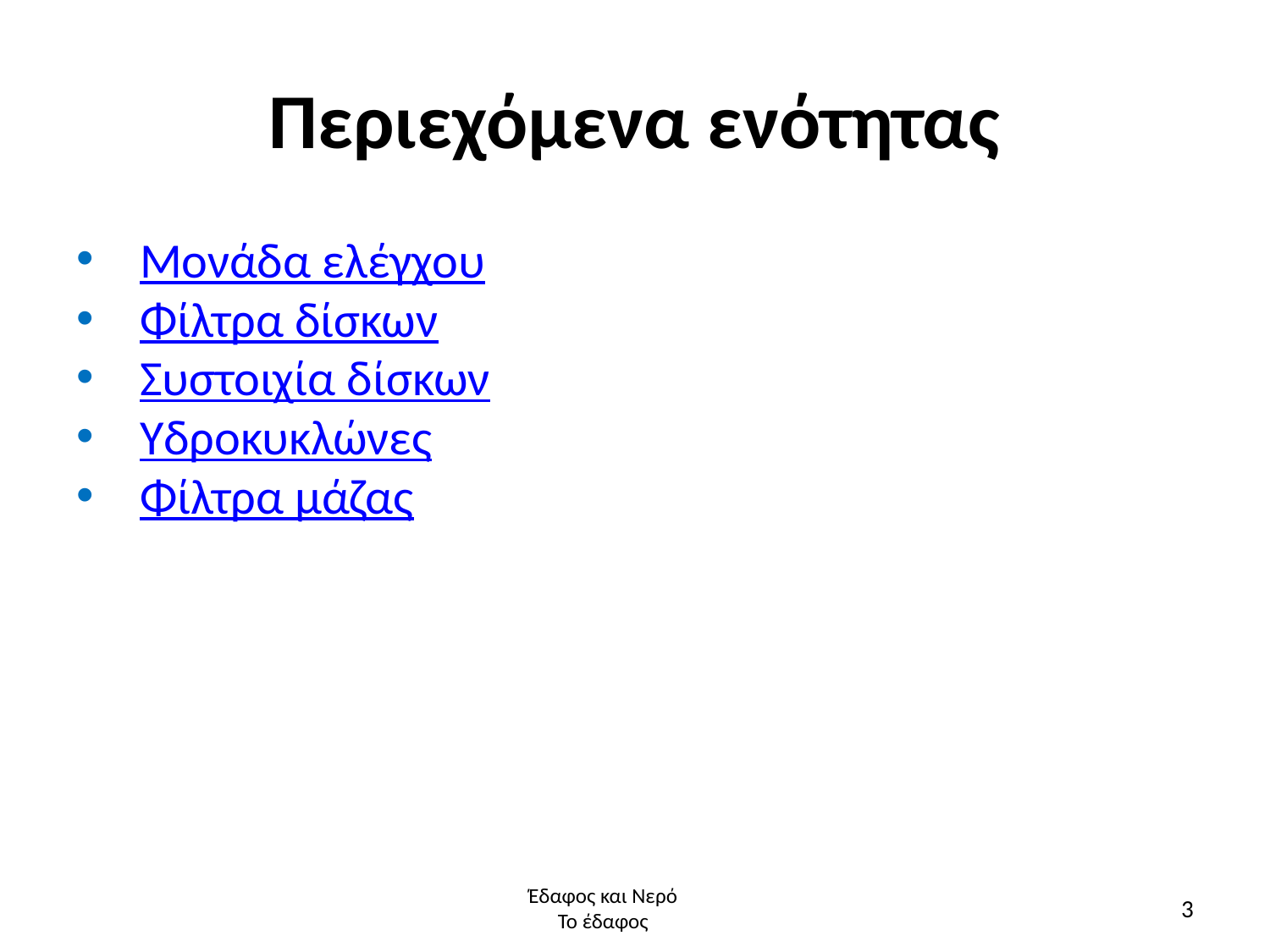

# Περιεχόμενα ενότητας
Μονάδα ελέγχου
Φίλτρα δίσκων
Συστοιχία δίσκων
Υδροκυκλώνες
Φίλτρα μάζας
3